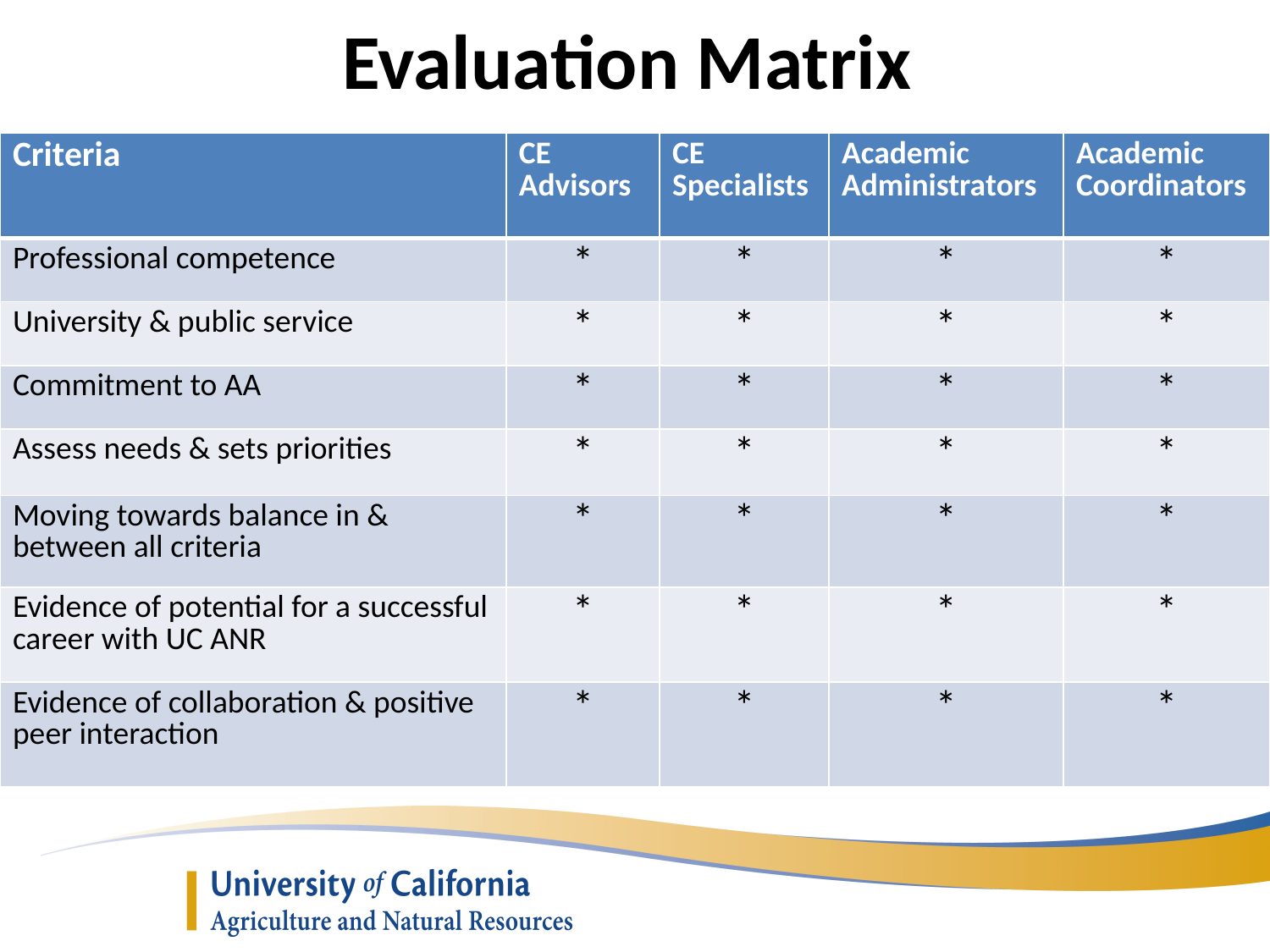

Evaluation Matrix
| Criteria | CE Advisors | CE Specialists | Academic Administrators | Academic Coordinators |
| --- | --- | --- | --- | --- |
| Professional competence | \* | \* | \* | \* |
| University & public service | \* | \* | \* | \* |
| Commitment to AA | \* | \* | \* | \* |
| Assess needs & sets priorities | \* | \* | \* | \* |
| Moving towards balance in & between all criteria | \* | \* | \* | \* |
| Evidence of potential for a successful career with UC ANR | \* | \* | \* | \* |
| Evidence of collaboration & positive peer interaction | \* | \* | \* | \* |